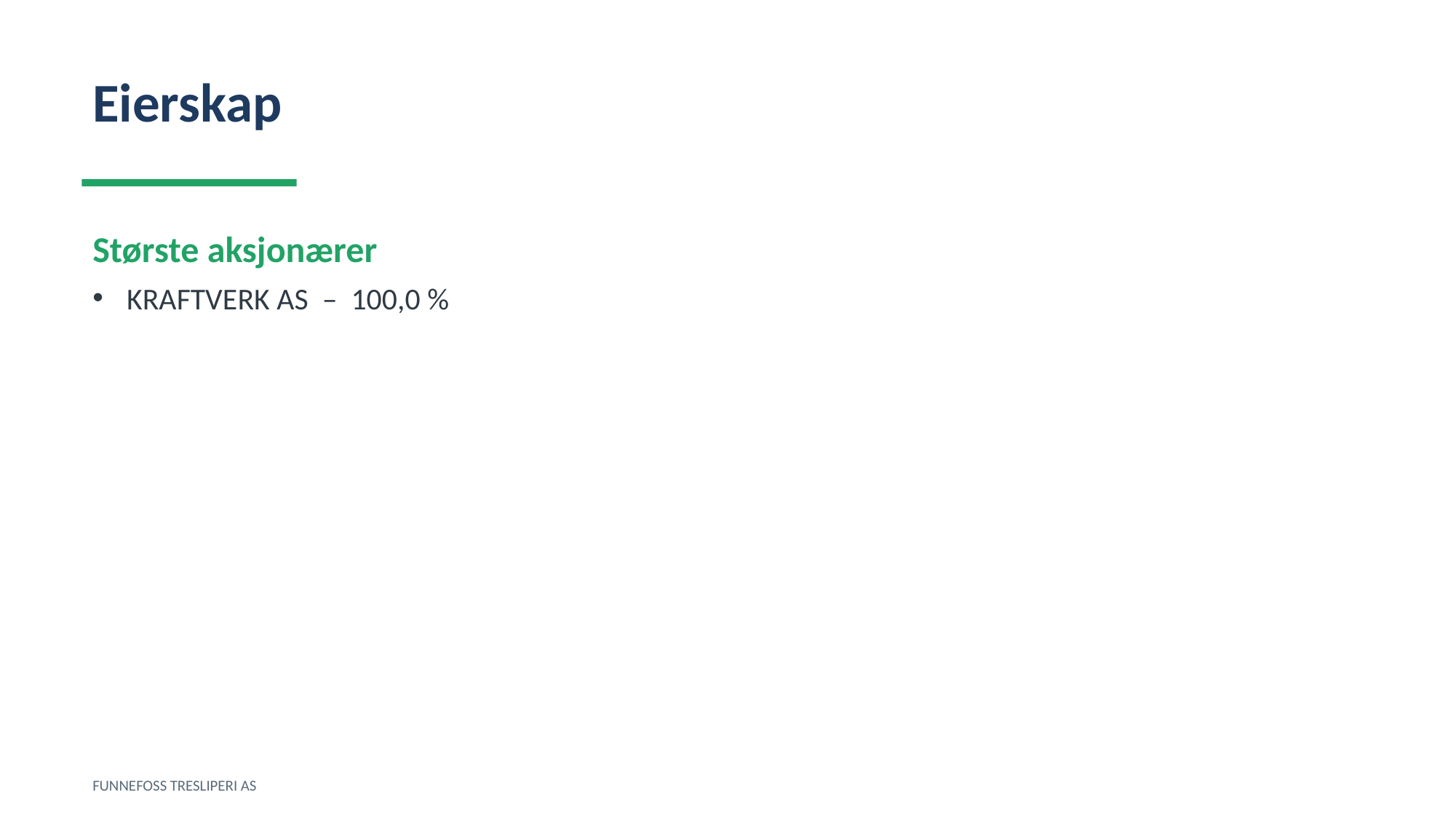

Eierskap

Største aksjonærer
KRAFTVERK AS  –  100,0 %
FUNNEFOSS TRESLIPERI AS